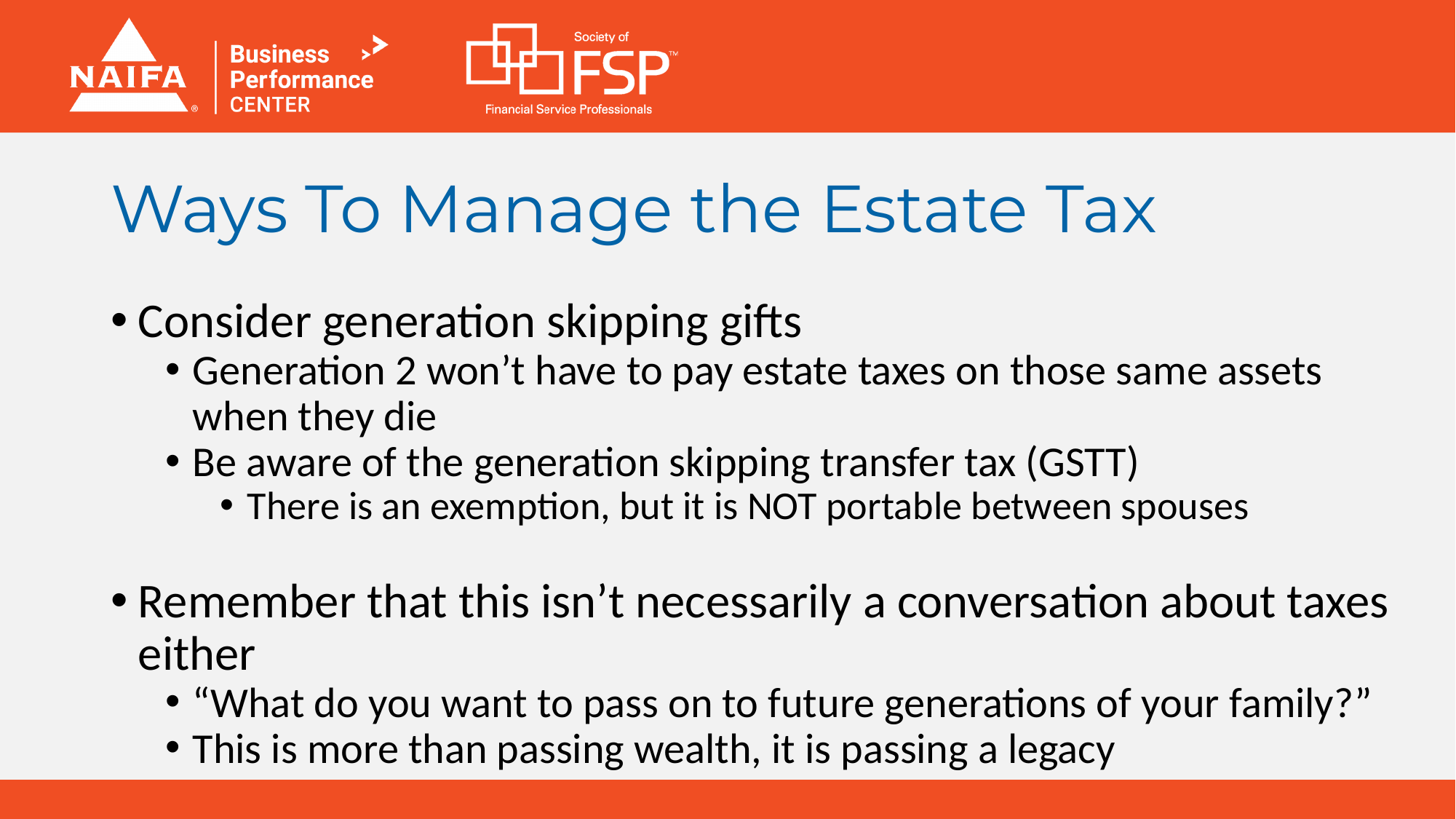

# Ways To Manage the Estate Tax
Consider generation skipping gifts
Generation 2 won’t have to pay estate taxes on those same assets when they die
Be aware of the generation skipping transfer tax (GSTT)
There is an exemption, but it is NOT portable between spouses

Remember that this isn’t necessarily a conversation about taxes either
“What do you want to pass on to future generations of your family?”
This is more than passing wealth, it is passing a legacy